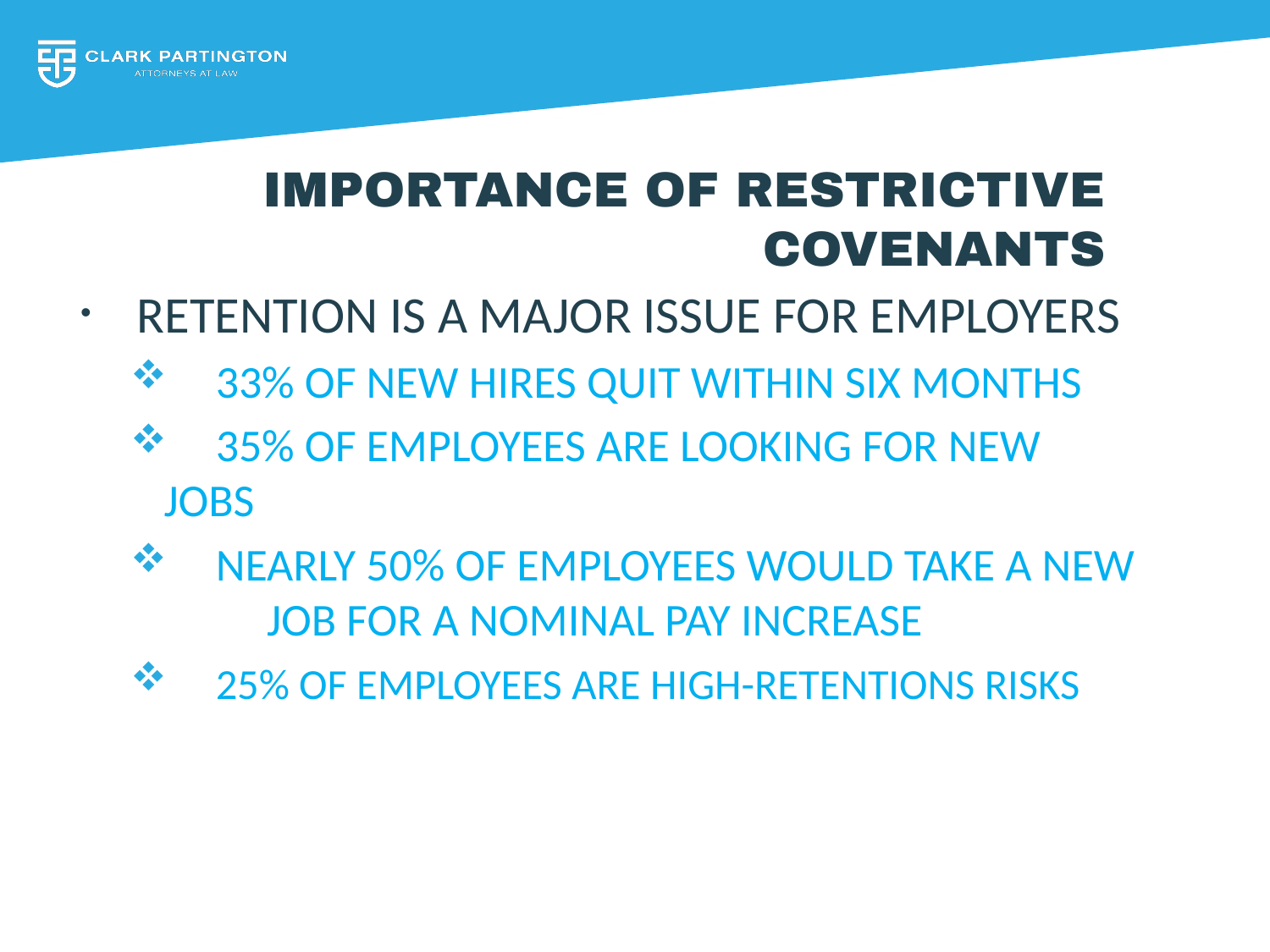

# IMPORTANCE OF RESTRICTIVE COVENANTS
 Retention is a major issue for employers
     33% of New Hires Quit within Six Months
     35% of Employees are Looking for New 			Jobs
     Nearly 50% of Employees would take a new 		job for a nominal pay increase
     25% of Employees are High-Retentions Risks